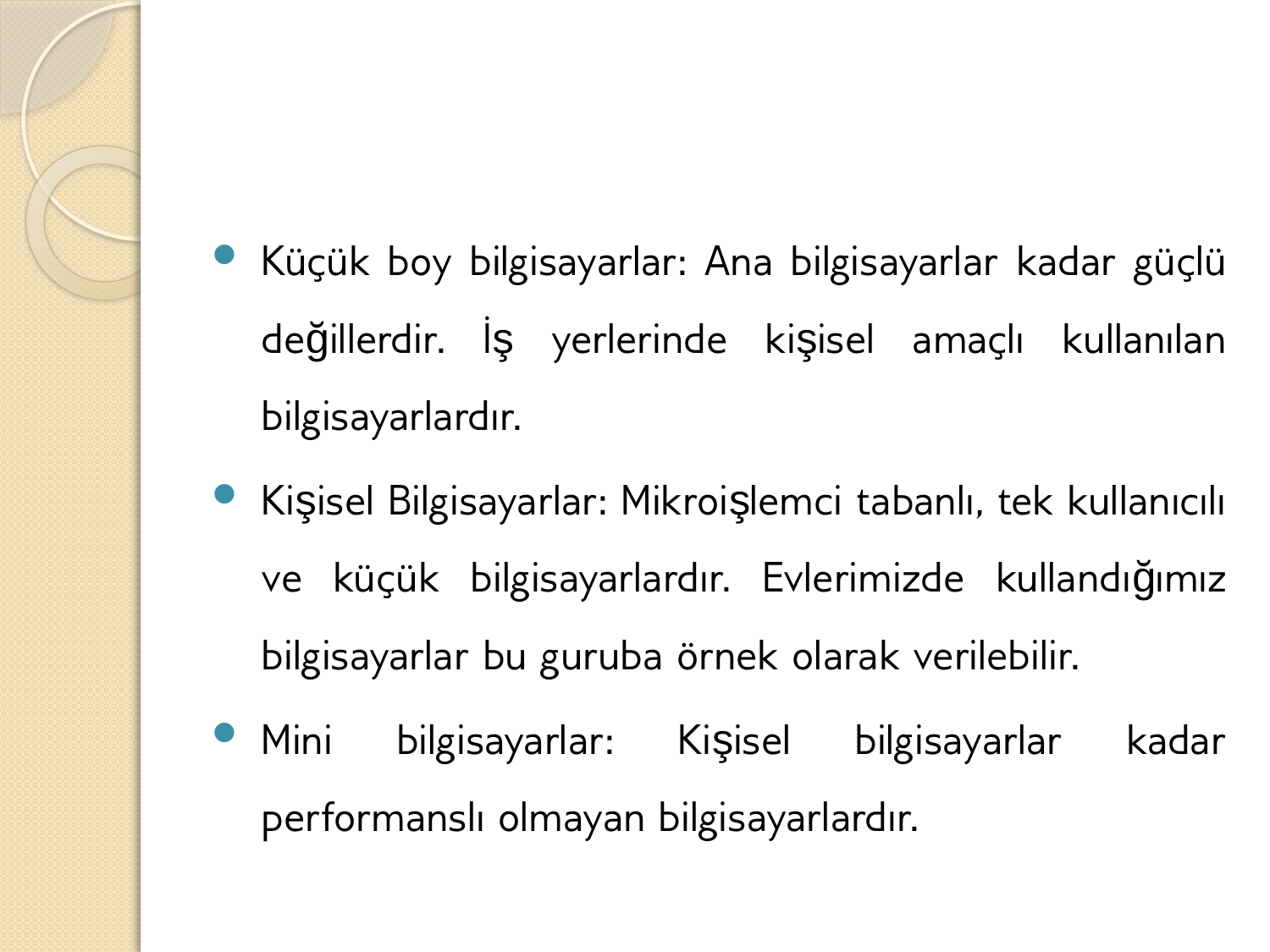

#
Küçük boy bilgisayarlar: Ana bilgisayarlar kadar güçlü değillerdir. İş yerlerinde kişisel amaçlı kullanılan bilgisayarlardır.
Kişisel Bilgisayarlar: Mikroişlemci tabanlı, tek kullanıcılı ve küçük bilgisayarlardır. Evlerimizde kullandığımız bilgisayarlar bu guruba örnek olarak verilebilir.
Mini bilgisayarlar: Kişisel bilgisayarlar kadar performanslı olmayan bilgisayarlardır.